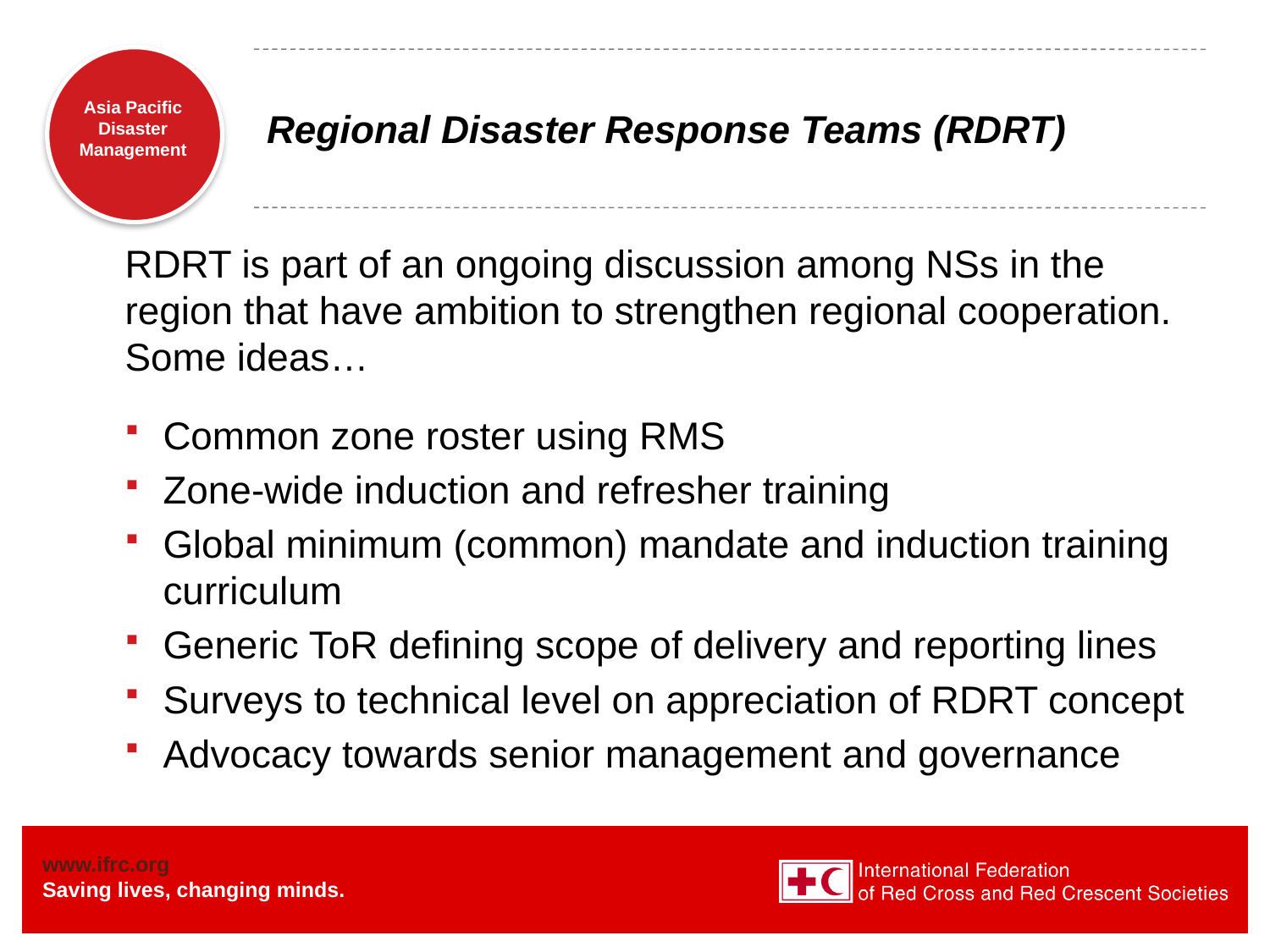

# Regional Disaster Response Teams (RDRT)
RDRT is part of an ongoing discussion among NSs in the region that have ambition to strengthen regional cooperation. Some ideas…

Common zone roster using RMS
Zone-wide induction and refresher training
Global minimum (common) mandate and induction training curriculum
Generic ToR defining scope of delivery and reporting lines
Surveys to technical level on appreciation of RDRT concept
Advocacy towards senior management and governance